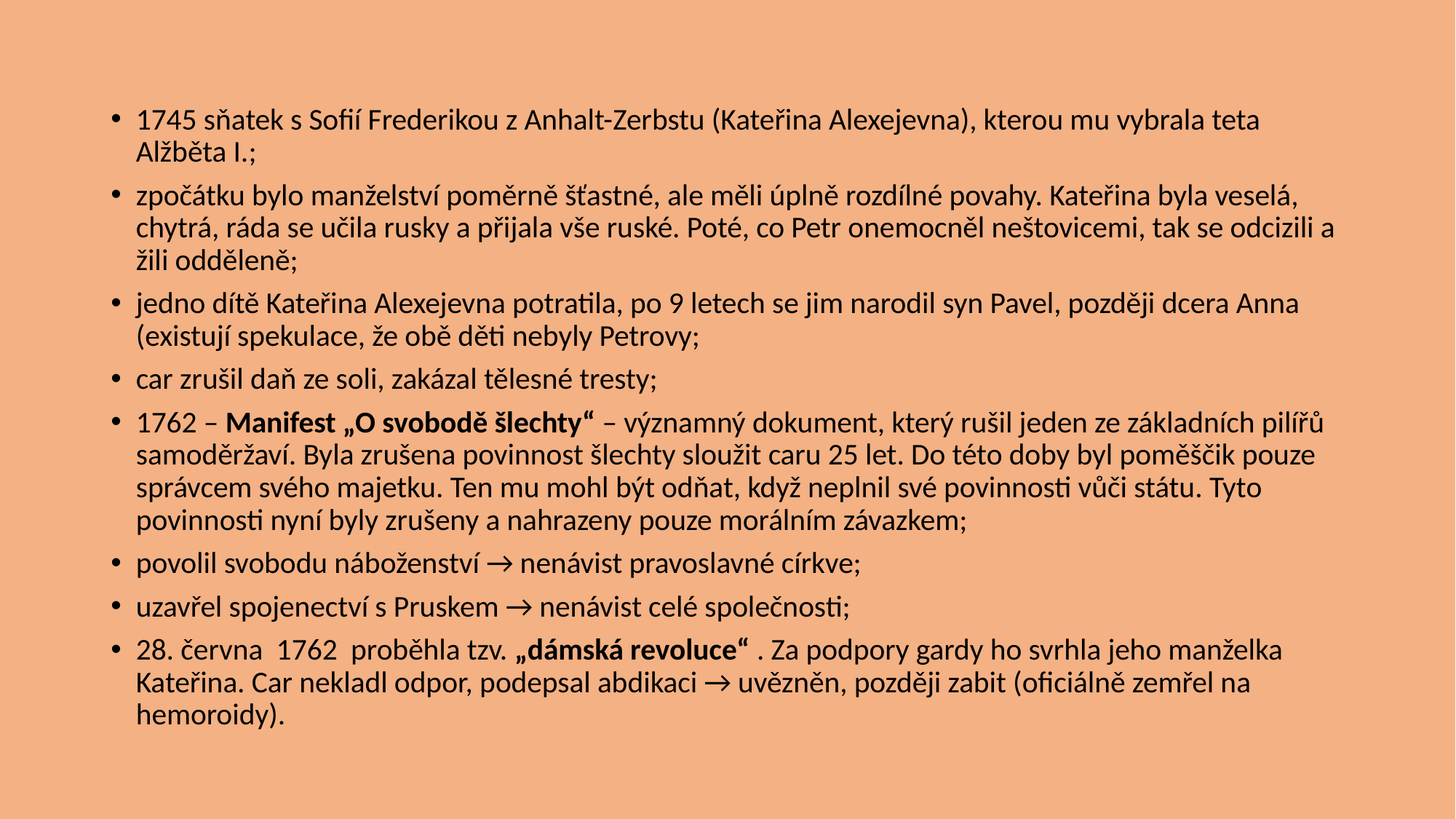

1745 sňatek s Sofií Frederikou z Anhalt-Zerbstu (Kateřina Alexejevna), kterou mu vybrala teta Alžběta I.;
zpočátku bylo manželství poměrně šťastné, ale měli úplně rozdílné povahy. Kateřina byla veselá, chytrá, ráda se učila rusky a přijala vše ruské. Poté, co Petr onemocněl neštovicemi, tak se odcizili a žili odděleně;
jedno dítě Kateřina Alexejevna potratila, po 9 letech se jim narodil syn Pavel, později dcera Anna (existují spekulace, že obě děti nebyly Petrovy;
car zrušil daň ze soli, zakázal tělesné tresty;
1762 – Manifest „O svobodě šlechty“ – významný dokument, který rušil jeden ze základních pilířů samoděržaví. Byla zrušena povinnost šlechty sloužit caru 25 let. Do této doby byl poměščik pouze správcem svého majetku. Ten mu mohl být odňat, když neplnil své povinnosti vůči státu. Tyto povinnosti nyní byly zrušeny a nahrazeny pouze morálním závazkem;
povolil svobodu náboženství → nenávist pravoslavné církve;
uzavřel spojenectví s Pruskem → nenávist celé společnosti;
28. června  1762  proběhla tzv. „dámská revoluce“ . Za podpory gardy ho svrhla jeho manželka Kateřina. Car nekladl odpor, podepsal abdikaci → uvězněn, později zabit (oficiálně zemřel na hemoroidy).